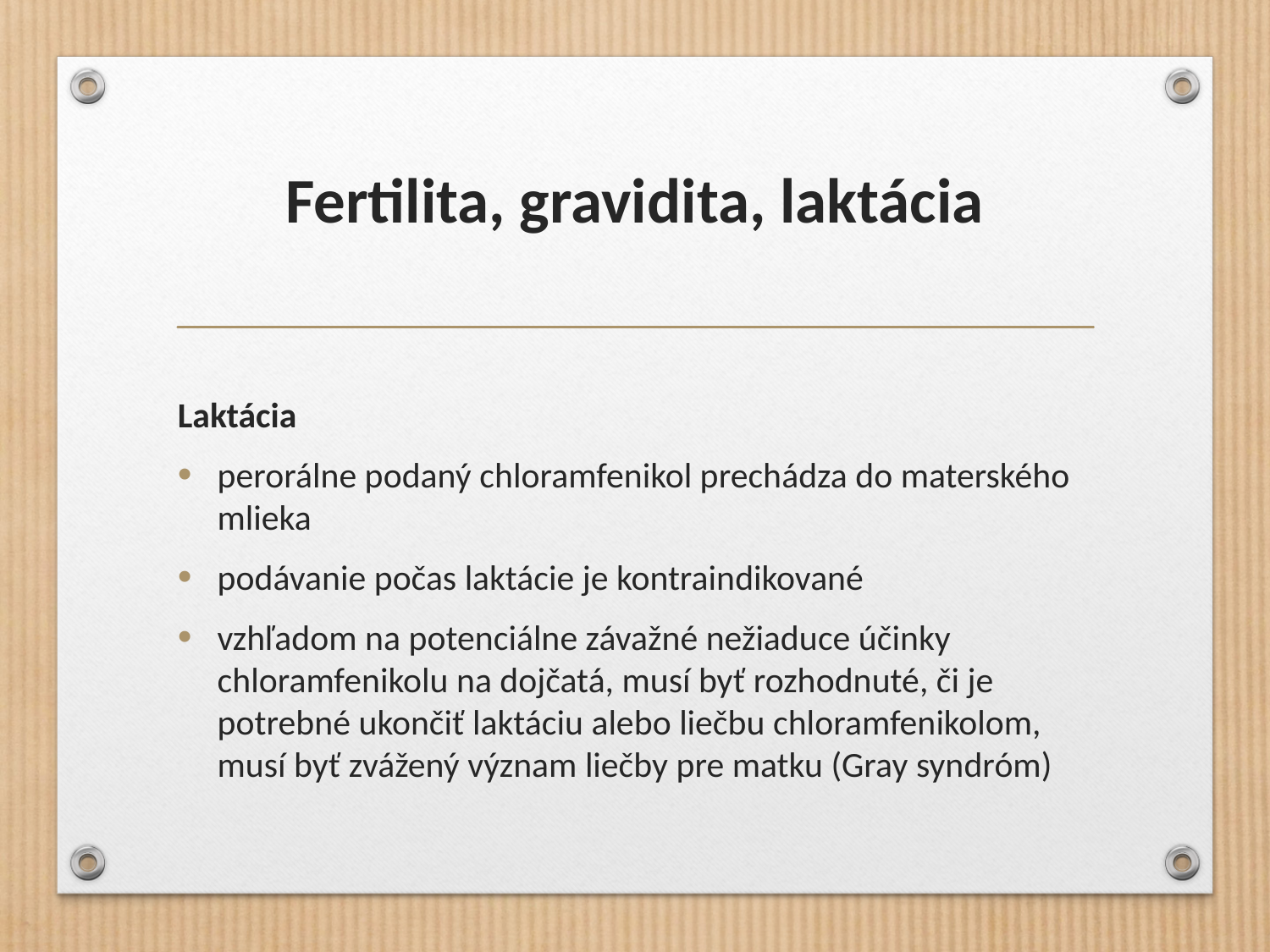

# Fertilita, gravidita, laktácia
Laktácia
perorálne podaný chloramfenikol prechádza do materského mlieka
podávanie počas laktácie je kontraindikované
vzhľadom na potenciálne závažné nežiaduce účinky chloramfenikolu na dojčatá, musí byť rozhodnuté, či je potrebné ukončiť laktáciu alebo liečbu chloramfenikolom, musí byť zvážený význam liečby pre matku (Gray syndróm)